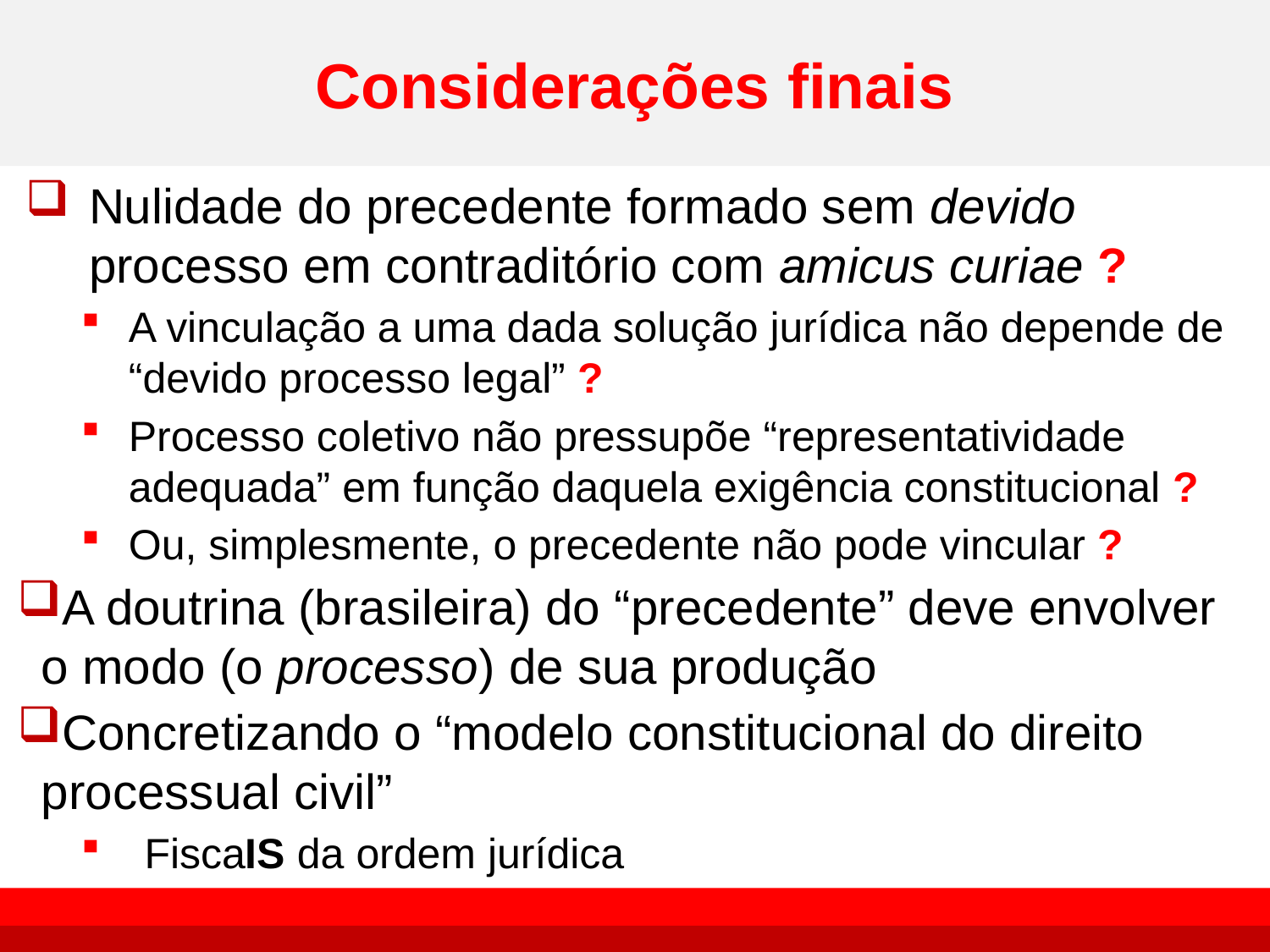

# Considerações finais
Nulidade do precedente formado sem devido processo em contraditório com amicus curiae ?
A vinculação a uma dada solução jurídica não depende de “devido processo legal” ?
Processo coletivo não pressupõe “representatividade adequada” em função daquela exigência constitucional ?
Ou, simplesmente, o precedente não pode vincular ?
A doutrina (brasileira) do “precedente” deve envolver o modo (o processo) de sua produção
Concretizando o “modelo constitucional do direito processual civil”
FiscaIS da ordem jurídica